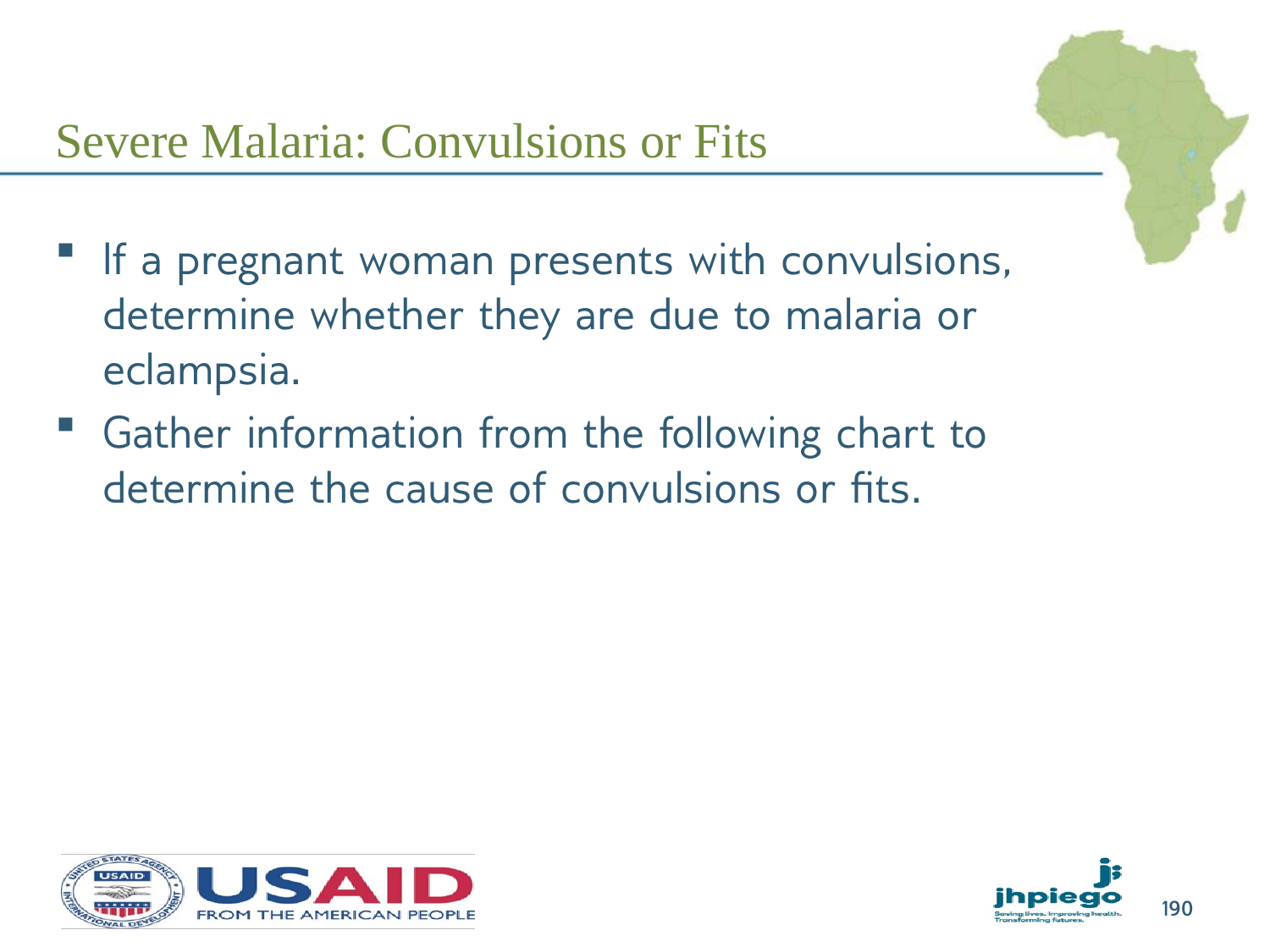

# Severe Malaria: Convulsions or Fits
If a pregnant woman presents with convulsions, determine whether they are due to malaria or eclampsia.
Gather information from the following chart to determine the cause of convulsions or fits.
190